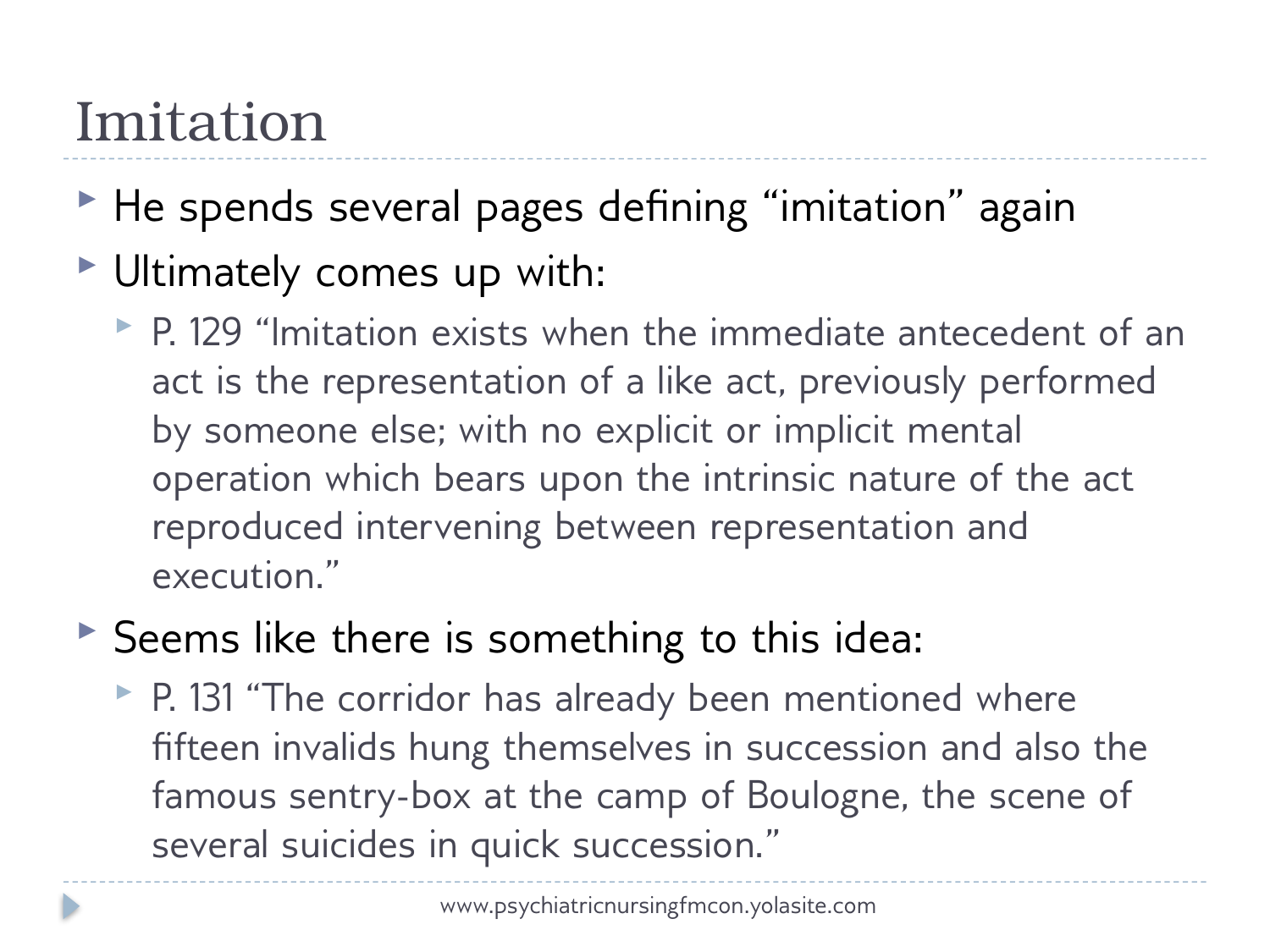

# Imitation
He spends several pages defining “imitation” again
Ultimately comes up with:
P. 129 “Imitation exists when the immediate antecedent of an act is the representation of a like act, previously performed by someone else; with no explicit or implicit mental operation which bears upon the intrinsic nature of the act reproduced intervening between representation and execution.”
Seems like there is something to this idea:
P. 131 “The corridor has already been mentioned where fifteen invalids hung themselves in succession and also the famous sentry-box at the camp of Boulogne, the scene of several suicides in quick succession.”
www.psychiatricnursingfmcon.yolasite.com